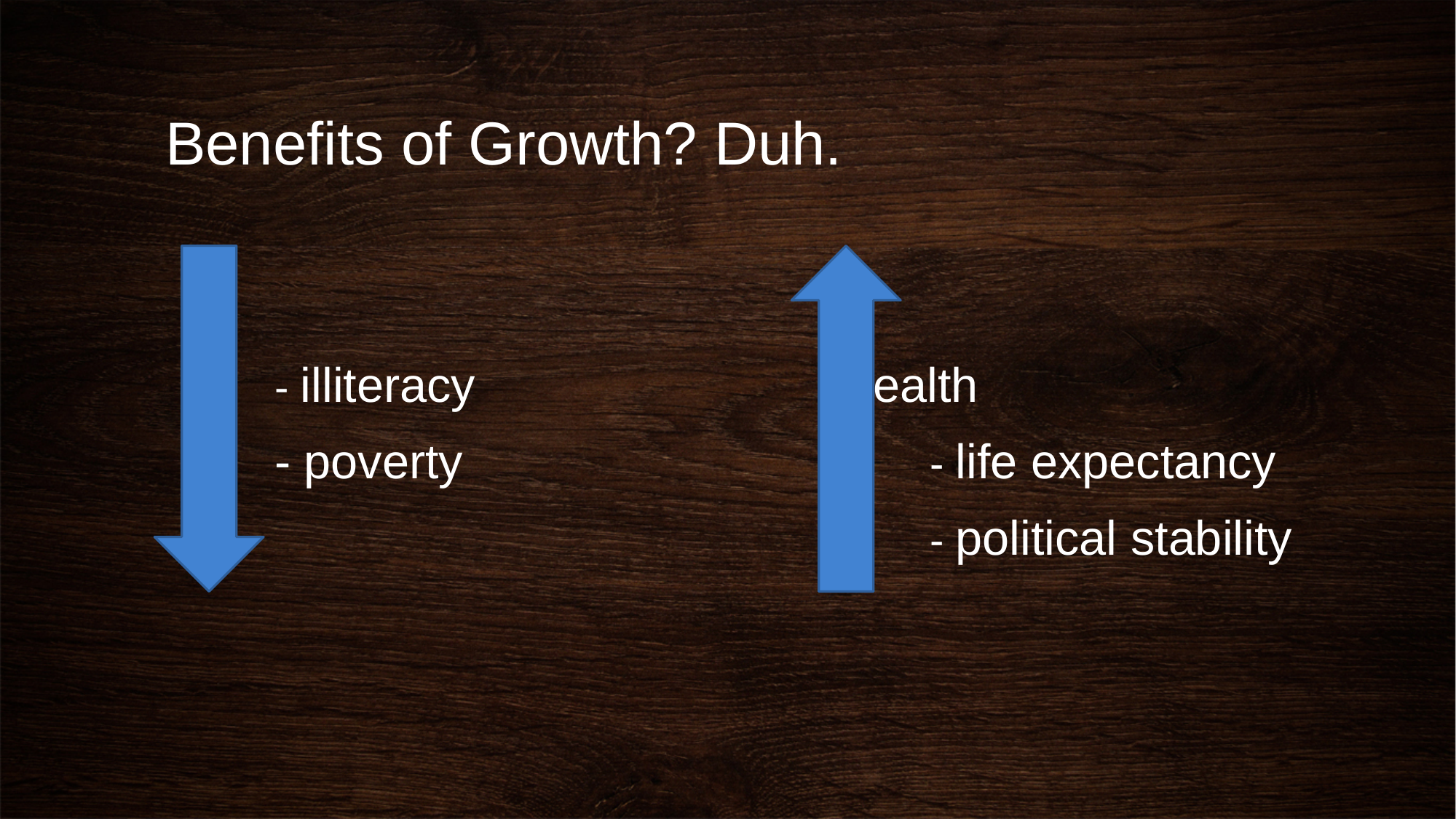

# Benefits of Growth? Duh.

	- illiteracy				- health
	- poverty					- life expectancy
							- political stability